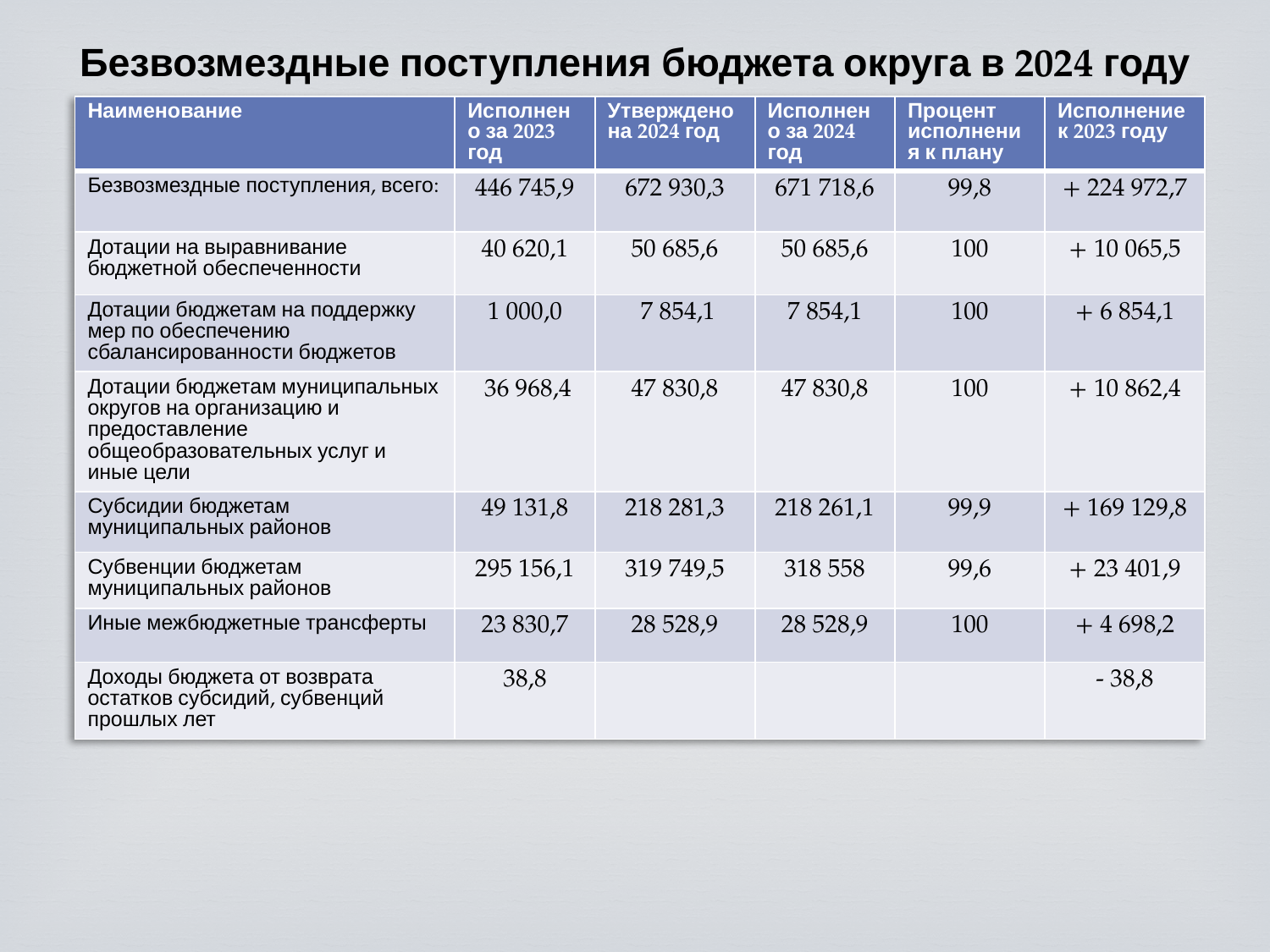

Безвозмездные поступления бюджета округа в 2024 году
| Наименование | Исполнено за 2023 год | Утверждено на 2024 год | Исполнено за 2024 год | Процент исполнения к плану | Исполнение к 2023 году |
| --- | --- | --- | --- | --- | --- |
| Безвозмездные поступления, всего: | 446 745,9 | 672 930,3 | 671 718,6 | 99,8 | + 224 972,7 |
| Дотации на выравнивание бюджетной обеспеченности | 40 620,1 | 50 685,6 | 50 685,6 | 100 | + 10 065,5 |
| Дотации бюджетам на поддержку мер по обеспечению сбалансированности бюджетов | 1 000,0 | 7 854,1 | 7 854,1 | 100 | + 6 854,1 |
| Дотации бюджетам муниципальных округов на организацию и предоставление общеобразовательных услуг и иные цели | 36 968,4 | 47 830,8 | 47 830,8 | 100 | + 10 862,4 |
| Субсидии бюджетам муниципальных районов | 49 131,8 | 218 281,3 | 218 261,1 | 99,9 | + 169 129,8 |
| Субвенции бюджетам муниципальных районов | 295 156,1 | 319 749,5 | 318 558 | 99,6 | + 23 401,9 |
| Иные межбюджетные трансферты | 23 830,7 | 28 528,9 | 28 528,9 | 100 | + 4 698,2 |
| Доходы бюджета от возврата остатков субсидий, субвенций прошлых лет | 38,8 |  |  |  | - 38,8 |